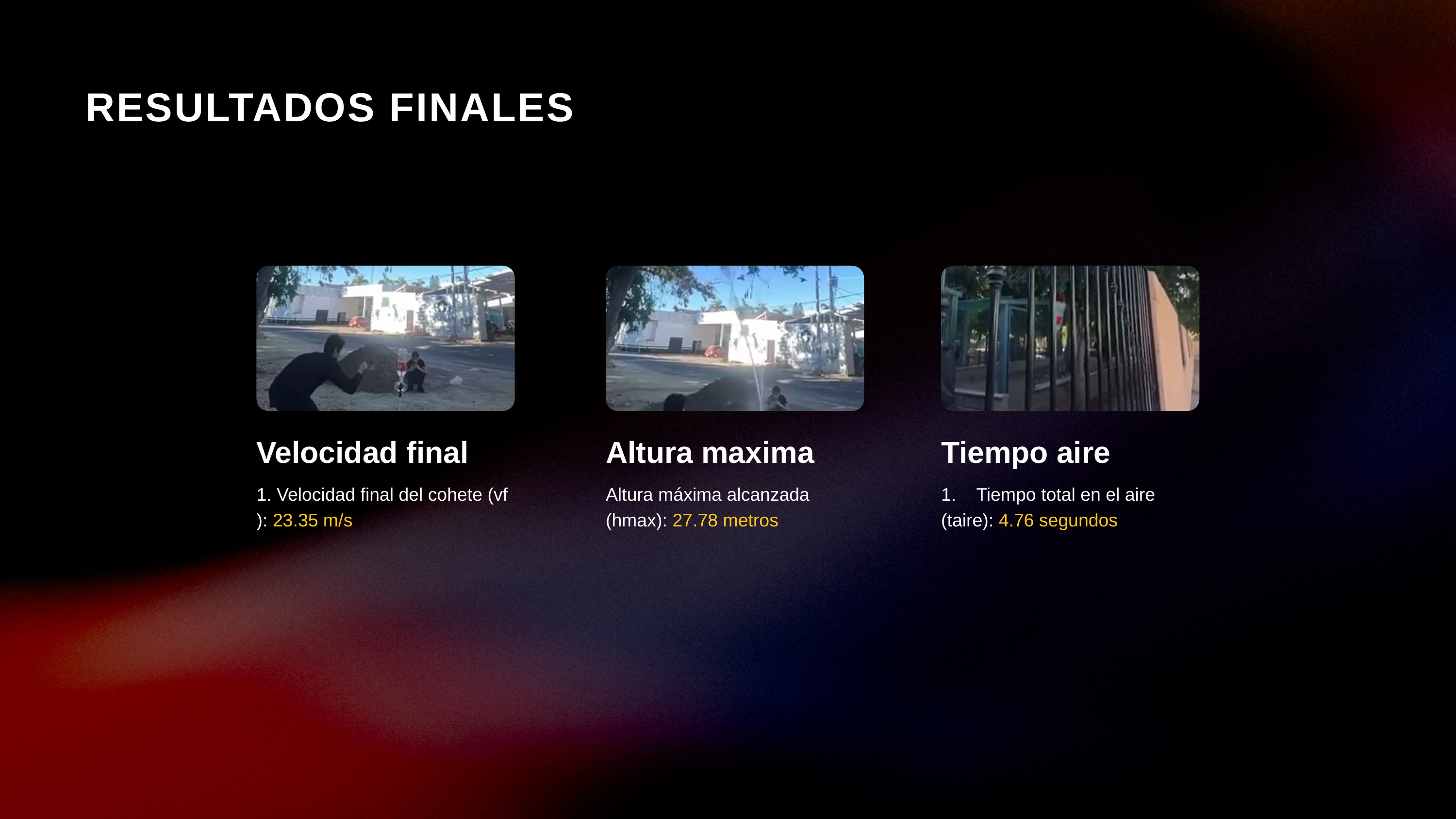

RESULTADOS FINALES

Velocidad final
1. Velocidad final del cohete (vf​): 23.35 m/s

Altura maxima
Altura máxima alcanzada (hmax​): 27.78 metros
Tiempo aire
1.    Tiempo total en el aire (taire): 4.76 segundos